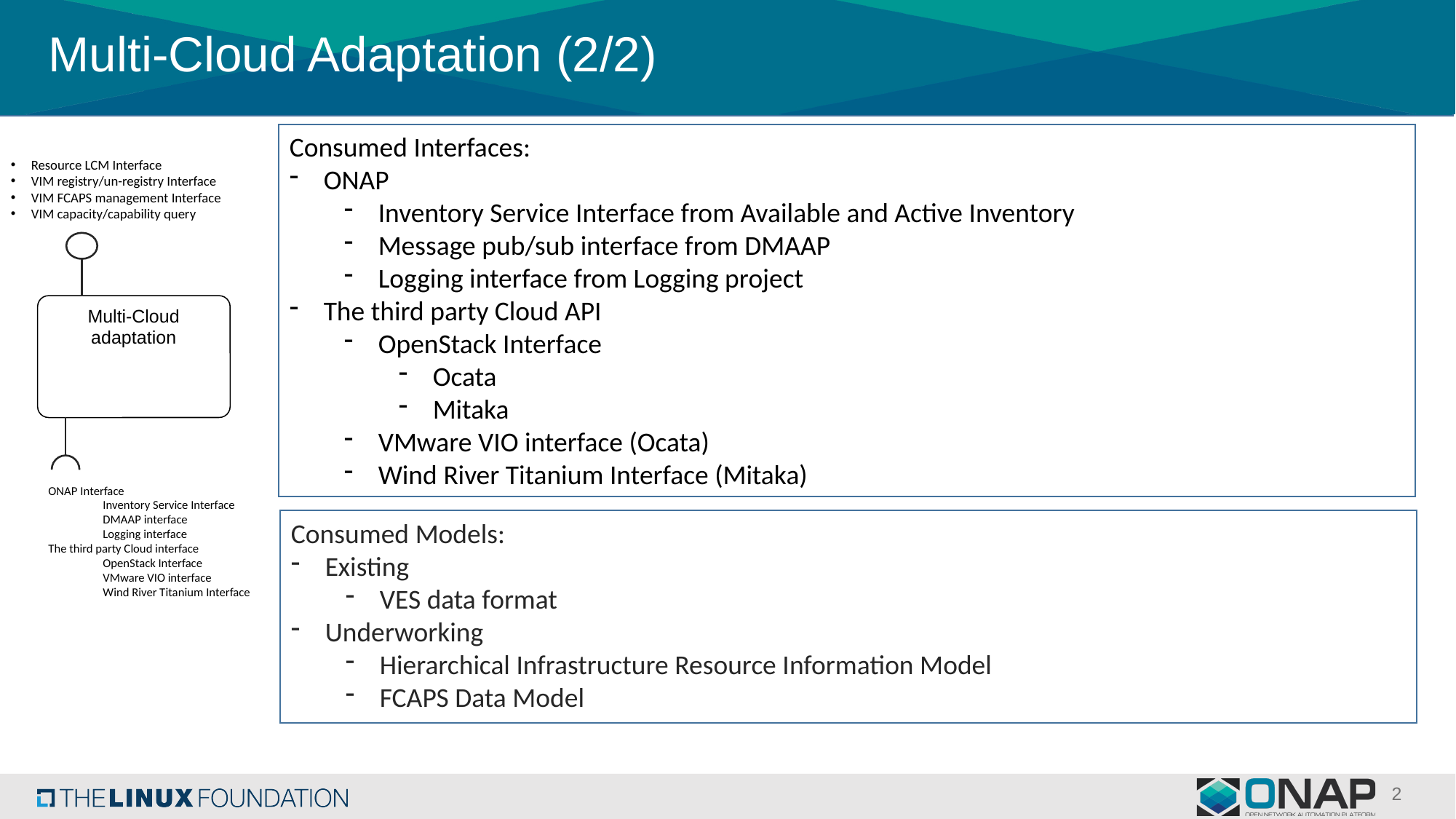

# Multi-Cloud Adaptation (2/2)
Consumed Interfaces:
ONAP
Inventory Service Interface from Available and Active Inventory
Message pub/sub interface from DMAAP
Logging interface from Logging project
The third party Cloud API
OpenStack Interface
Ocata
Mitaka
VMware VIO interface (Ocata)
Wind River Titanium Interface (Mitaka)

Resource LCM Interface
VIM registry/un-registry Interface
VIM FCAPS management Interface
VIM capacity/capability query

Multi-Cloud adaptation

ONAP Interface
Inventory Service Interface
DMAAP interface
Logging interface
The third party Cloud interface
OpenStack Interface
VMware VIO interface
Wind River Titanium Interface
Consumed Models:
Existing
VES data format
Underworking
Hierarchical Infrastructure Resource Information Model
FCAPS Data Model
2